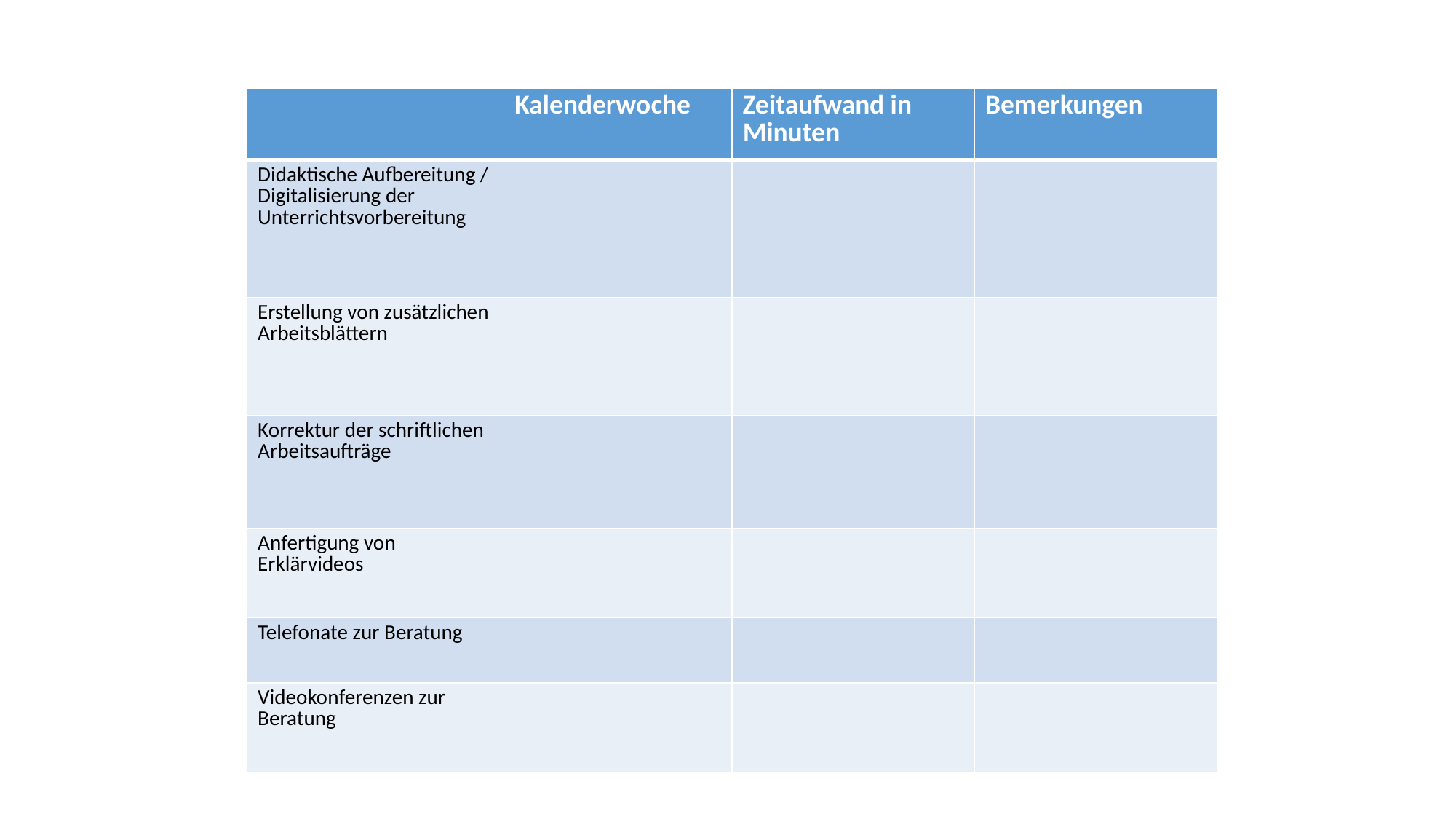

|  | Kalenderwoche | Zeitaufwand in Minuten | Bemerkungen |
| --- | --- | --- | --- |
| Didaktische Aufbereitung / Digitalisierung der Unterrichtsvorbereitung |  |  |  |
| Erstellung von zusätzlichen Arbeitsblättern |  |  |  |
| Korrektur der schriftlichen Arbeitsaufträge |  |  |  |
| Anfertigung von Erklärvideos |  |  |  |
| Telefonate zur Beratung |  |  |  |
| Videokonferenzen zur Beratung |  |  |  |

|  | Kalenderwoche | Zeitaufwand in Minuten | Bemerkungen |
| --- | --- | --- | --- |
| Didaktische Aufbereitung / Digitalisierung der Unterrichtsvorbereitung |  |  |  |
| Erstellung von zusätzlichen Arbeitsblättern |  |  |  |
| Korrektur der schriftlichen Arbeitsaufträge |  |  |  |
| Anfertigung von Erklärvideos |  |  |  |
| Telefonate zur Beratung |  |  |  |
| Videokonferenzen zur Beratung |  |  |  |
| Telefonate zur Leistungsüberprüfung |  |  |  |
| Videokonferenzen zur Leistungsüberprüfung |  |  |  |
| Mailkontakt mit dem Schüler |  |  |  |
| Kommunikation mit den Eltern |  |  |  |
| Organisation und eventuell Aufsicht der Klassenarbeit |  |  |  |
| Unterrichtsdokumentation |  |  |  |
| Sonstiges: |  |  |  |
| Summe Zeitaufwand |  |  |  |